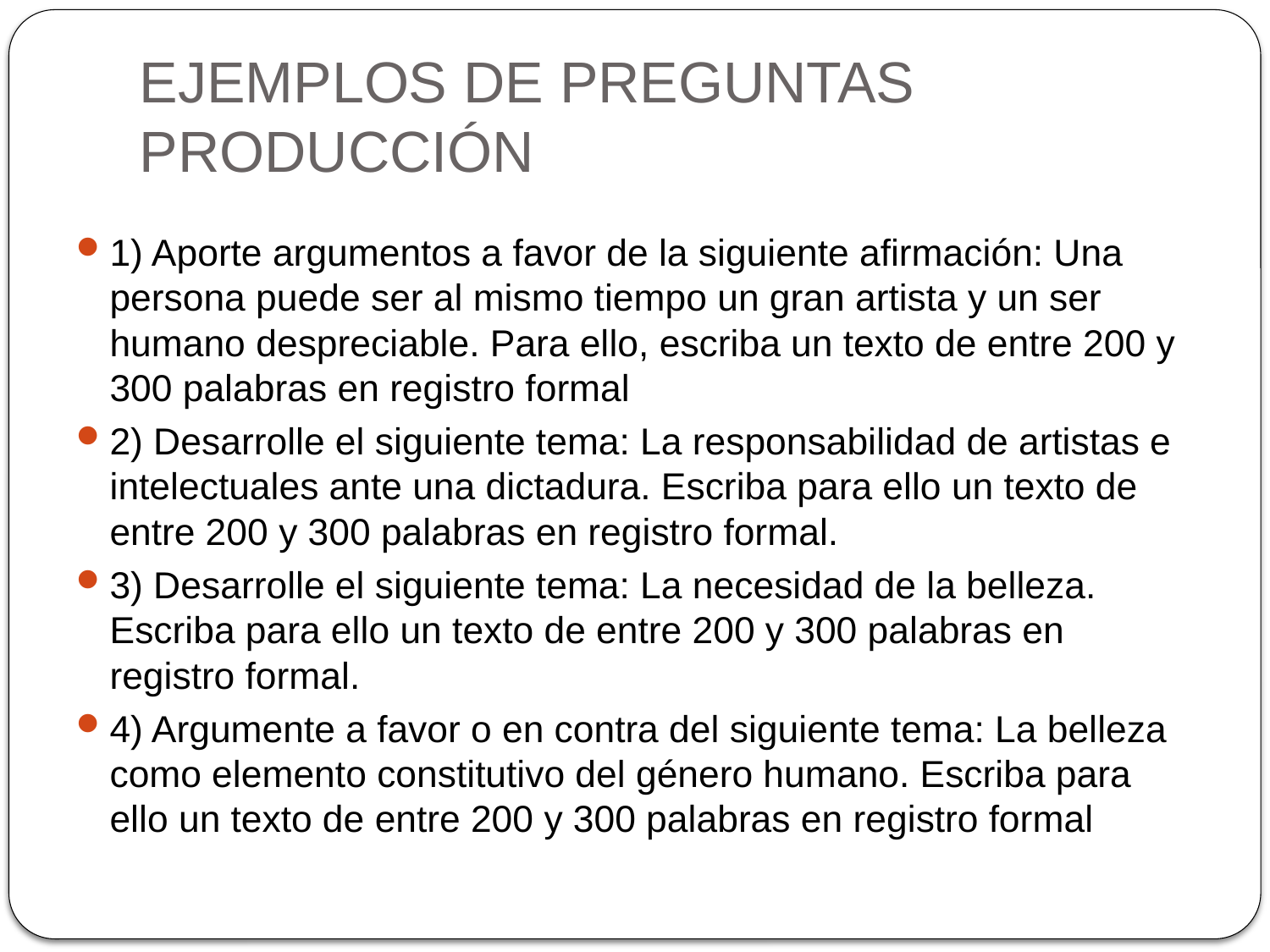

# EJEMPLOS DE PREGUNTAS PRODUCCIÓN
1) Aporte argumentos a favor de la siguiente afirmación: Una persona puede ser al mismo tiempo un gran artista y un ser humano despreciable. Para ello, escriba un texto de entre 200 y 300 palabras en registro formal
2) Desarrolle el siguiente tema: La responsabilidad de artistas e intelectuales ante una dictadura. Escriba para ello un texto de entre 200 y 300 palabras en registro formal.
3) Desarrolle el siguiente tema: La necesidad de la belleza. Escriba para ello un texto de entre 200 y 300 palabras en registro formal.
4) Argumente a favor o en contra del siguiente tema: La belleza como elemento constitutivo del género humano. Escriba para ello un texto de entre 200 y 300 palabras en registro formal